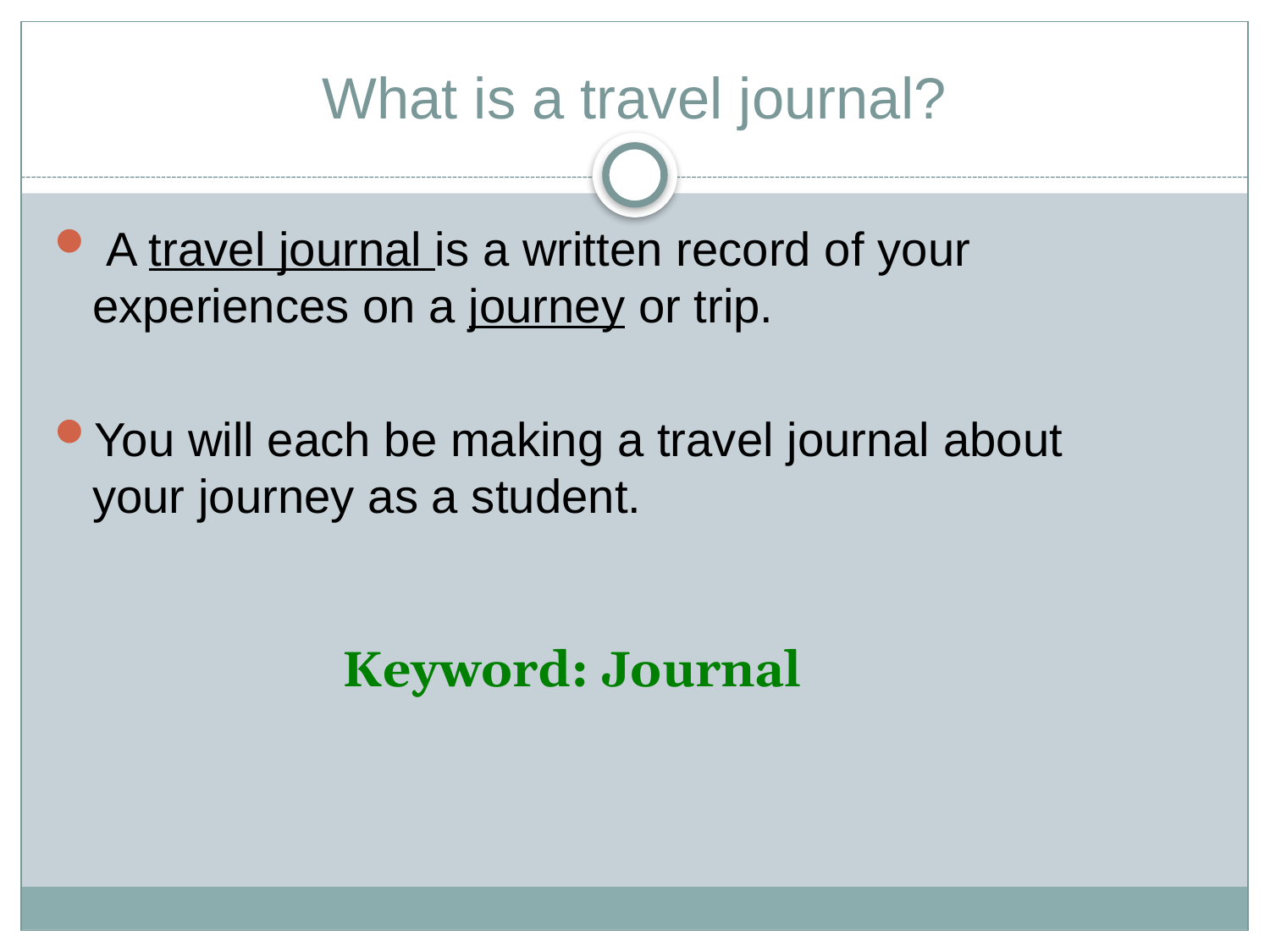

# What is a travel journal?
 A travel journal is a written record of your experiences on a journey or trip.

You will each be making a travel journal about your journey as a student.

Keyword: Journal